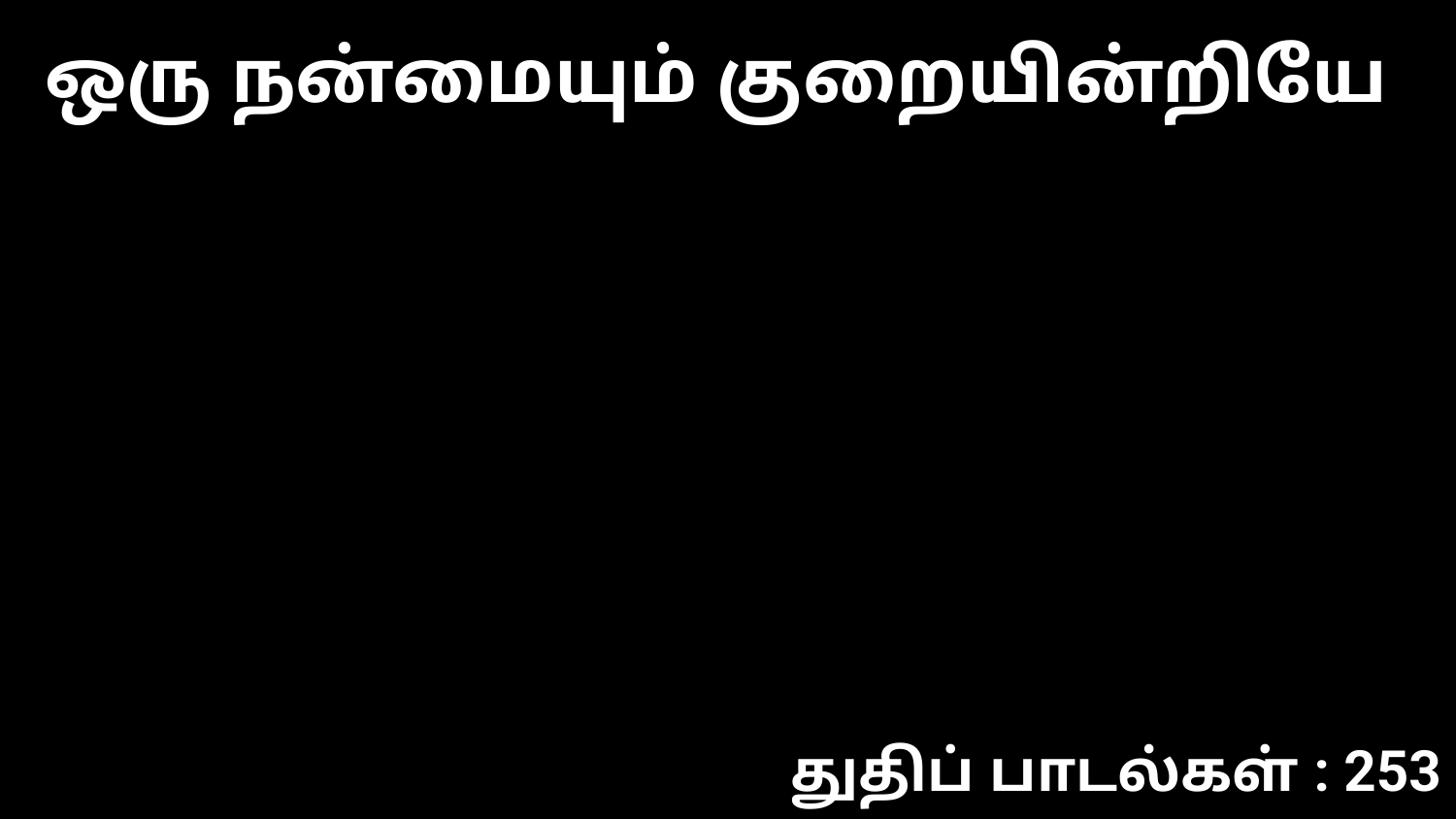

ஒரு நன்மையும் குறையின்றியே
துதிப் பாடல்கள் : 253